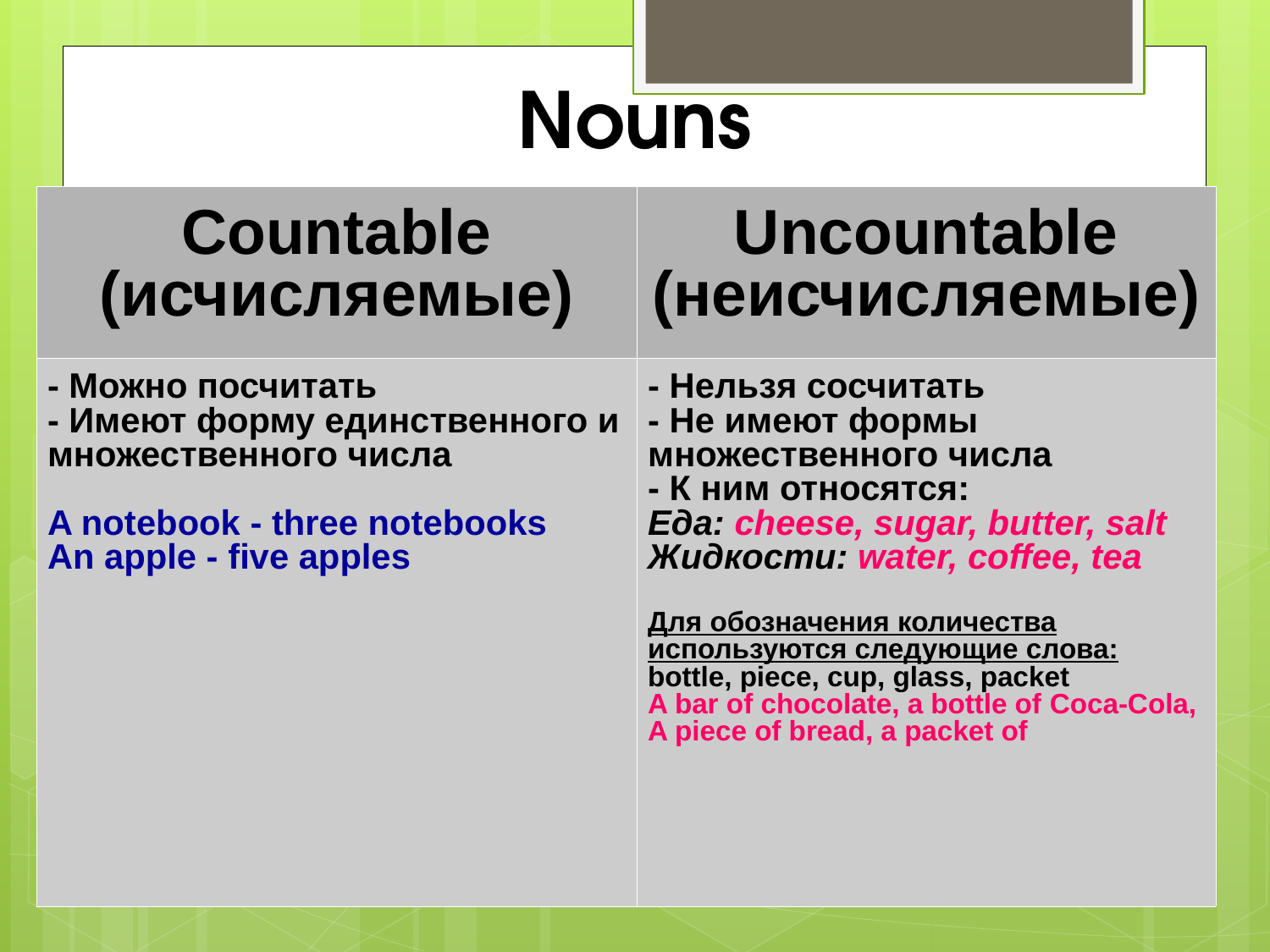

Nouns
| Countable (исчисляемые) | Uncountable (неисчисляемые) |
| --- | --- |
| - Можно посчитать - Имеют форму единственного и множественного числа A notebook - three notebooks An apple - five apples | - Нельзя сосчитать - Не имеют формы множественного числа - К ним относятся: Еда: cheese, sugar, butter, salt Жидкости: water, coffee, tea Для обозначения количества используются следующие слова: bottle, piece, cup, glass, packet A bar of chocolate, a bottle of Coca-Cola, A piece of bread, a packet of |